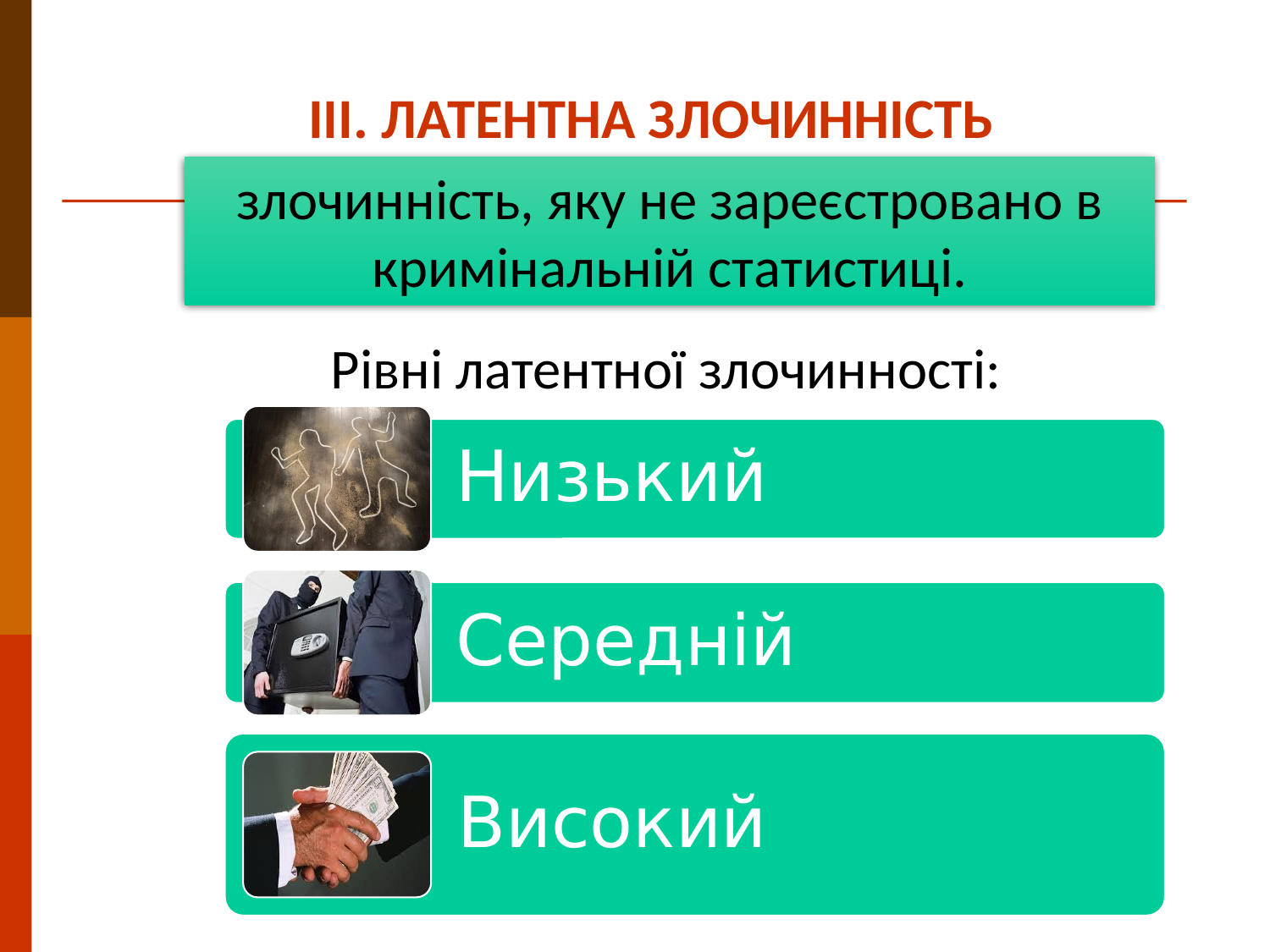

# ІІІ. ЛАТЕНТНА ЗЛОЧИННІСТЬ
злочинність, яку не зареєстровано в кримінальній статистиці.
Рівні латентної злочинності:
Низький
Середній
Високий